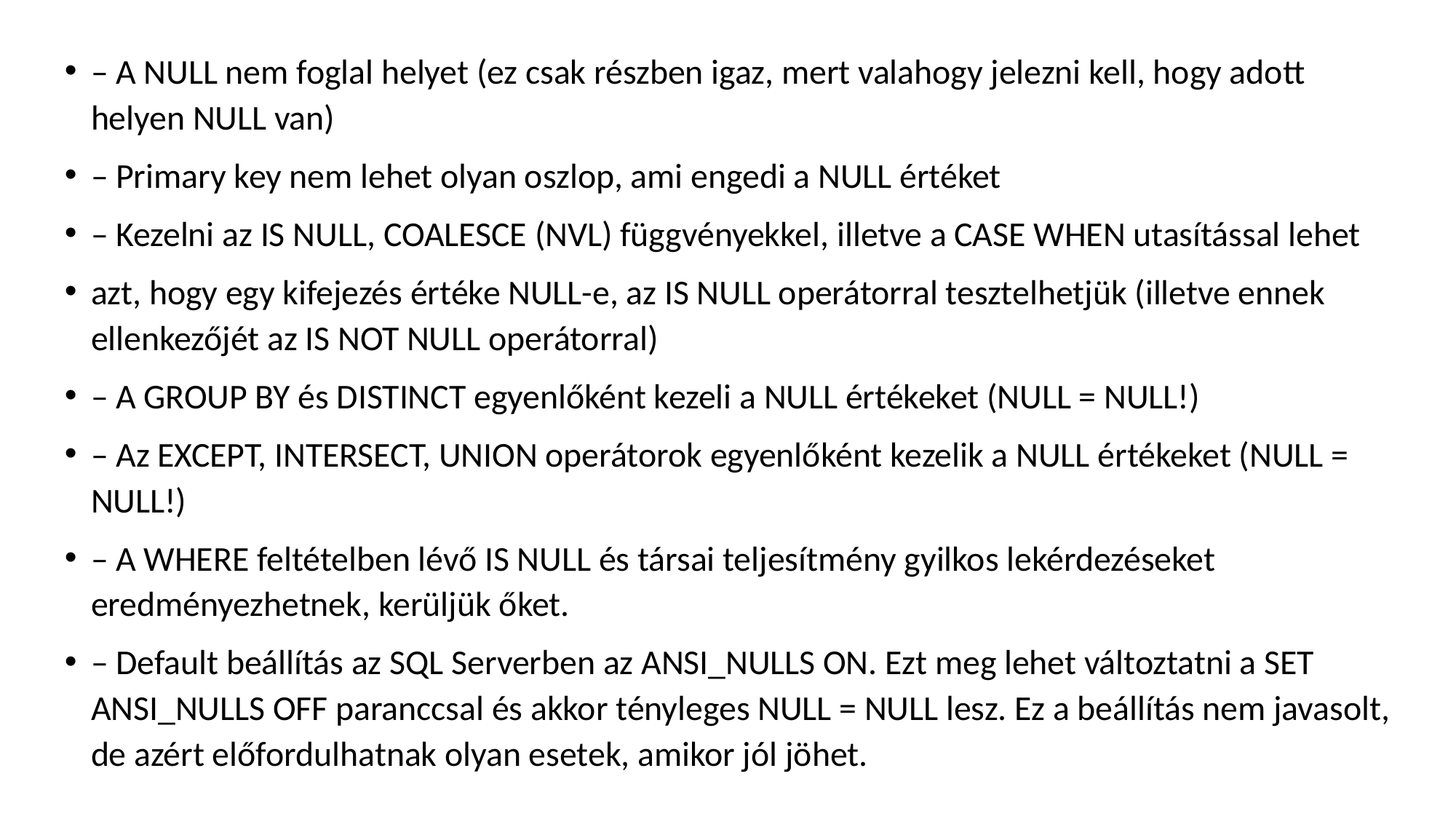

– A NULL nem foglal helyet (ez csak részben igaz, mert valahogy jelezni kell, hogy adott helyen NULL van)
– Primary key nem lehet olyan oszlop, ami engedi a NULL értéket
– Kezelni az IS NULL, COALESCE (NVL) függvényekkel, illetve a CASE WHEN utasítással lehet
azt, hogy egy kifejezés értéke NULL-e, az IS NULL operátorral tesztelhetjük (illetve ennek ellenkezőjét az IS NOT NULL operátorral)
– A GROUP BY és DISTINCT egyenlőként kezeli a NULL értékeket (NULL = NULL!)
– Az EXCEPT, INTERSECT, UNION operátorok egyenlőként kezelik a NULL értékeket (NULL = NULL!)
– A WHERE feltételben lévő IS NULL és társai teljesítmény gyilkos lekérdezéseket eredményezhetnek, kerüljük őket.
– Default beállítás az SQL Serverben az ANSI_NULLS ON. Ezt meg lehet változtatni a SET ANSI_NULLS OFF paranccsal és akkor tényleges NULL = NULL lesz. Ez a beállítás nem javasolt, de azért előfordulhatnak olyan esetek, amikor jól jöhet.